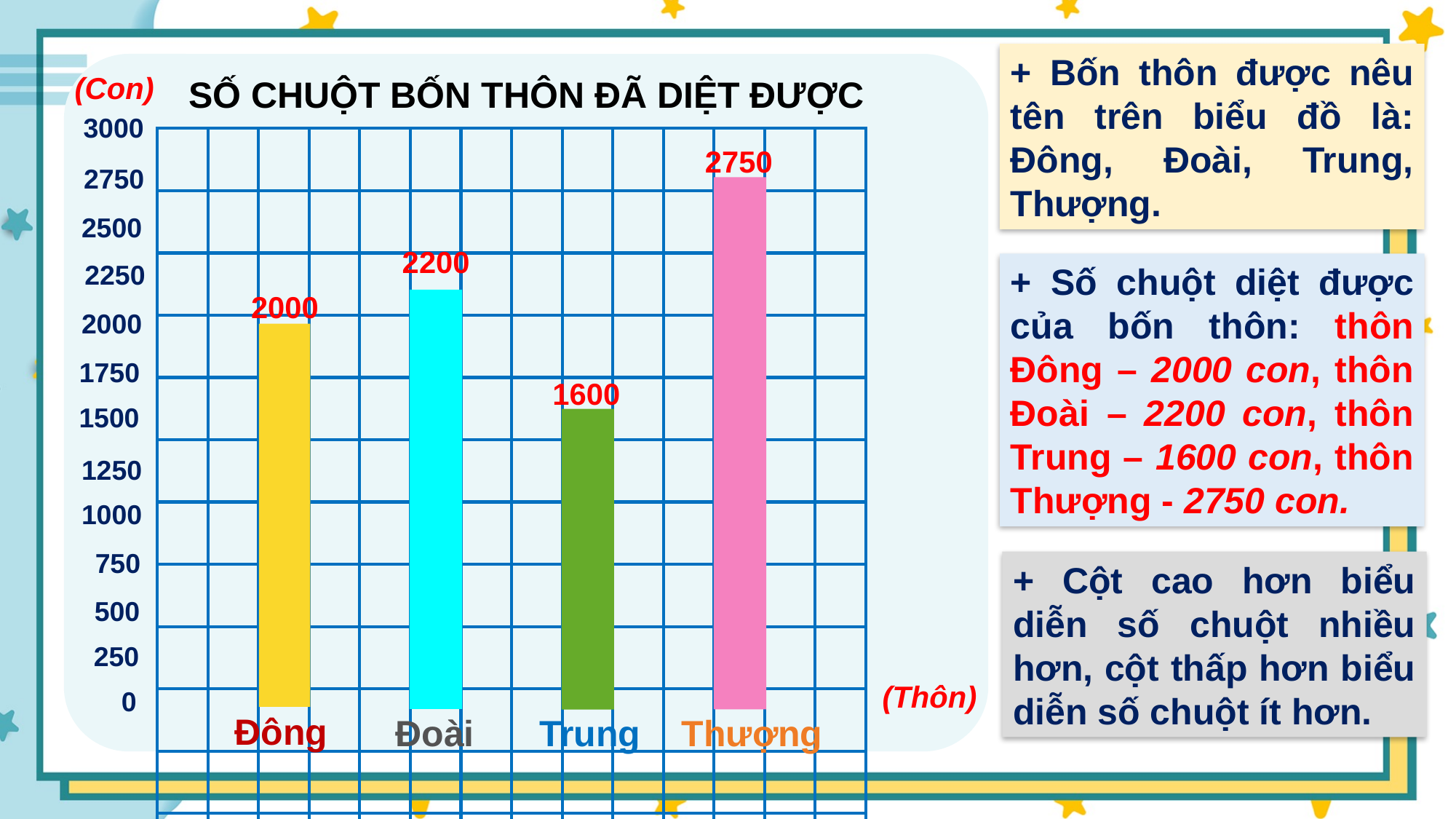

+ Bốn thôn được nêu tên trên biểu đồ là: Đông, Đoài, Trung, Thượng.

(Con)
3000
2250
2000
1750
1250
1000
750
500
250
0
2750
2500
1500
SỐ CHUỘT BỐN THÔN ĐÃ DIỆT ĐƯỢC
|  |  |  |  |  |  |  |  |  |  |  |  |  |  |
| --- | --- | --- | --- | --- | --- | --- | --- | --- | --- | --- | --- | --- | --- |
|  |  |  |  |  |  |  |  |  |  |  |  |  |  |
|  |  |  |  |  |  |  |  |  |  |  |  |  |  |
|  |  |  |  |  |  |  |  |  |  |  |  |  |  |
|  |  |  |  |  |  |  |  |  |  |  |  |  |  |
|  |  |  |  |  |  |  |  |  |  |  |  |  |  |
|  |  |  |  |  |  |  |  |  |  |  |  |  |  |
|  |  |  |  |  |  |  |  |  |  |  |  |  |  |
|  |  |  |  |  |  |  |  |  |  |  |  |  |  |
|  |  |  |  |  |  |  |  |  |  |  |  |  |  |
|  |  |  |  |  |  |  |  |  |  |  |  |  |  |
|  |  |  |  |  |  |  |  |  |  |  |  |  |  |
2750

2200
+ Số chuột diệt được của bốn thôn: thôn Đông – 2000 con, thôn Đoài – 2200 con, thôn Trung – 1600 con, thôn Thượng - 2750 con.
2000

1600

+ Cột cao hơn biểu diễn số chuột nhiều hơn, cột thấp hơn biểu diễn số chuột ít hơn.
(Thôn)
Đông
Thượng
Đoài
Trung